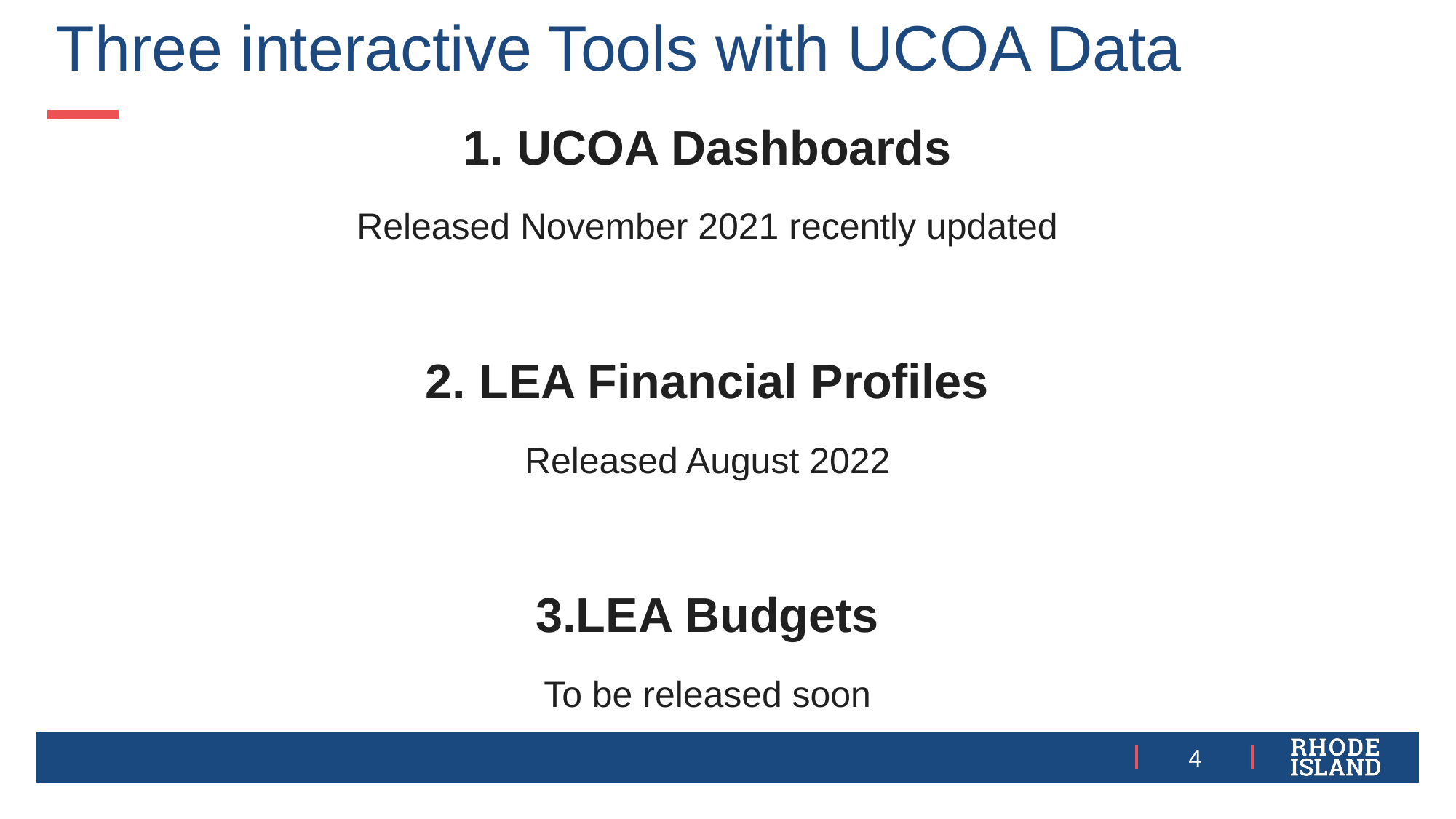

Three interactive Tools with UCOA Data
1. UCOA Dashboards
Released November 2021 recently updated

2. LEA Financial Profiles
Released August 2022

3.LEA Budgets
To be released soon

4